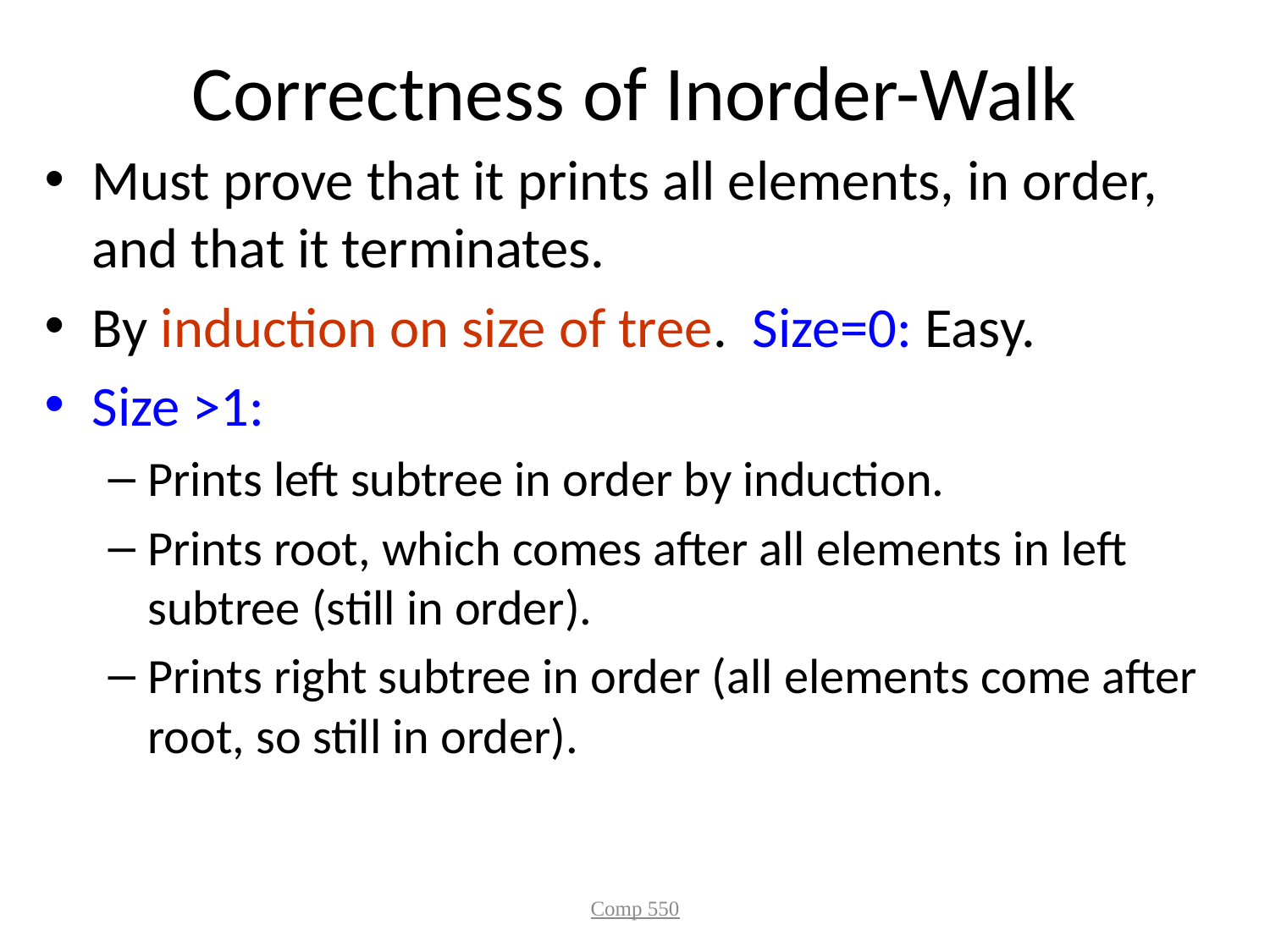

# Correctness of Inorder-Walk
Must prove that it prints all elements, in order, and that it terminates.
By induction on size of tree.  Size=0: Easy.
Size >1:
Prints left subtree in order by induction.
Prints root, which comes after all elements in left subtree (still in order).
Prints right subtree in order (all elements come after root, so still in order).
Comp 550